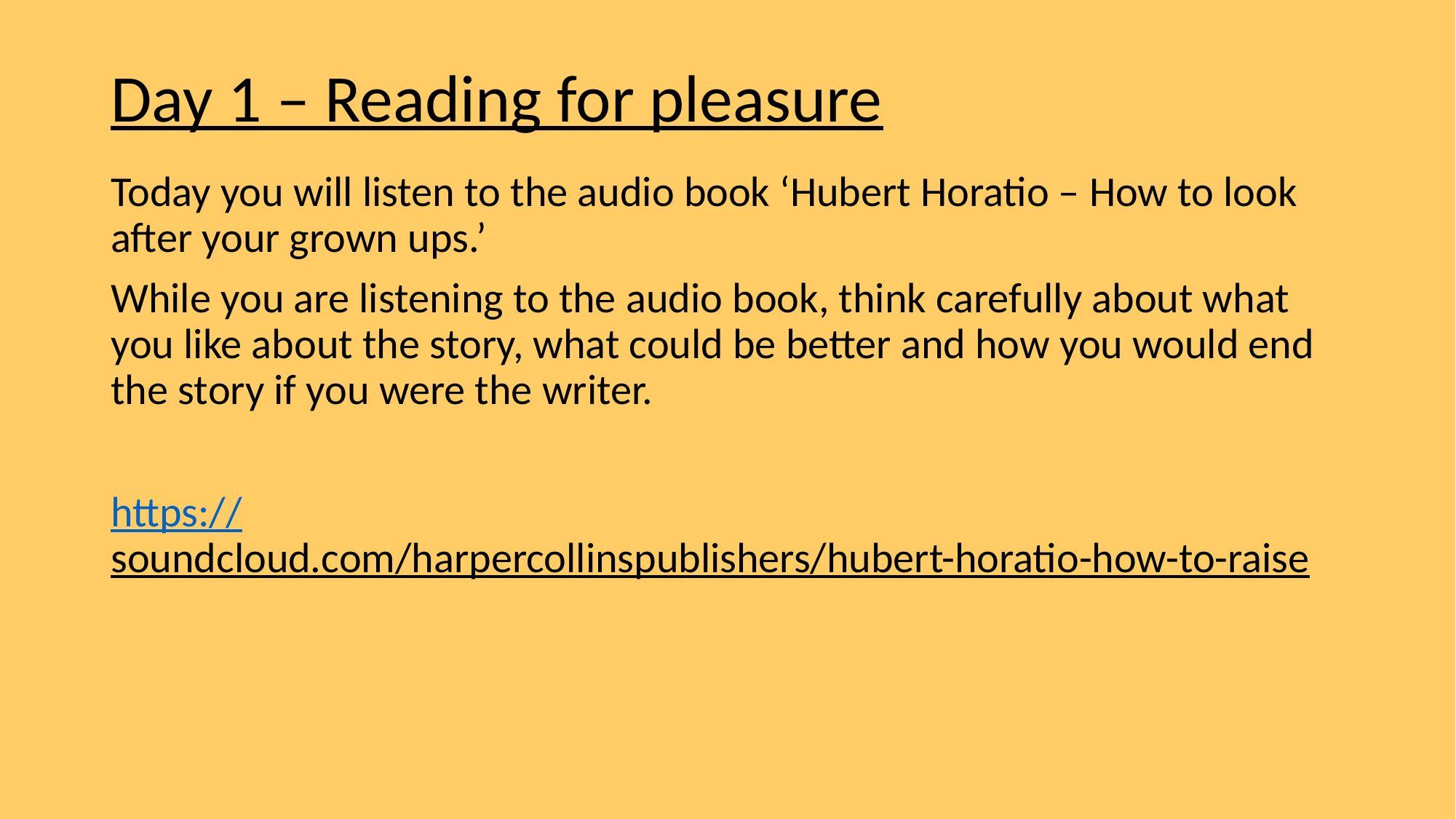

# Day 1 – Reading for pleasure
Today you will listen to the audio book ‘Hubert Horatio – How to look after your grown ups.’
While you are listening to the audio book, think carefully about what you like about the story, what could be better and how you would end the story if you were the writer.

https://soundcloud.com/harpercollinspublishers/hubert-horatio-how-to-raise